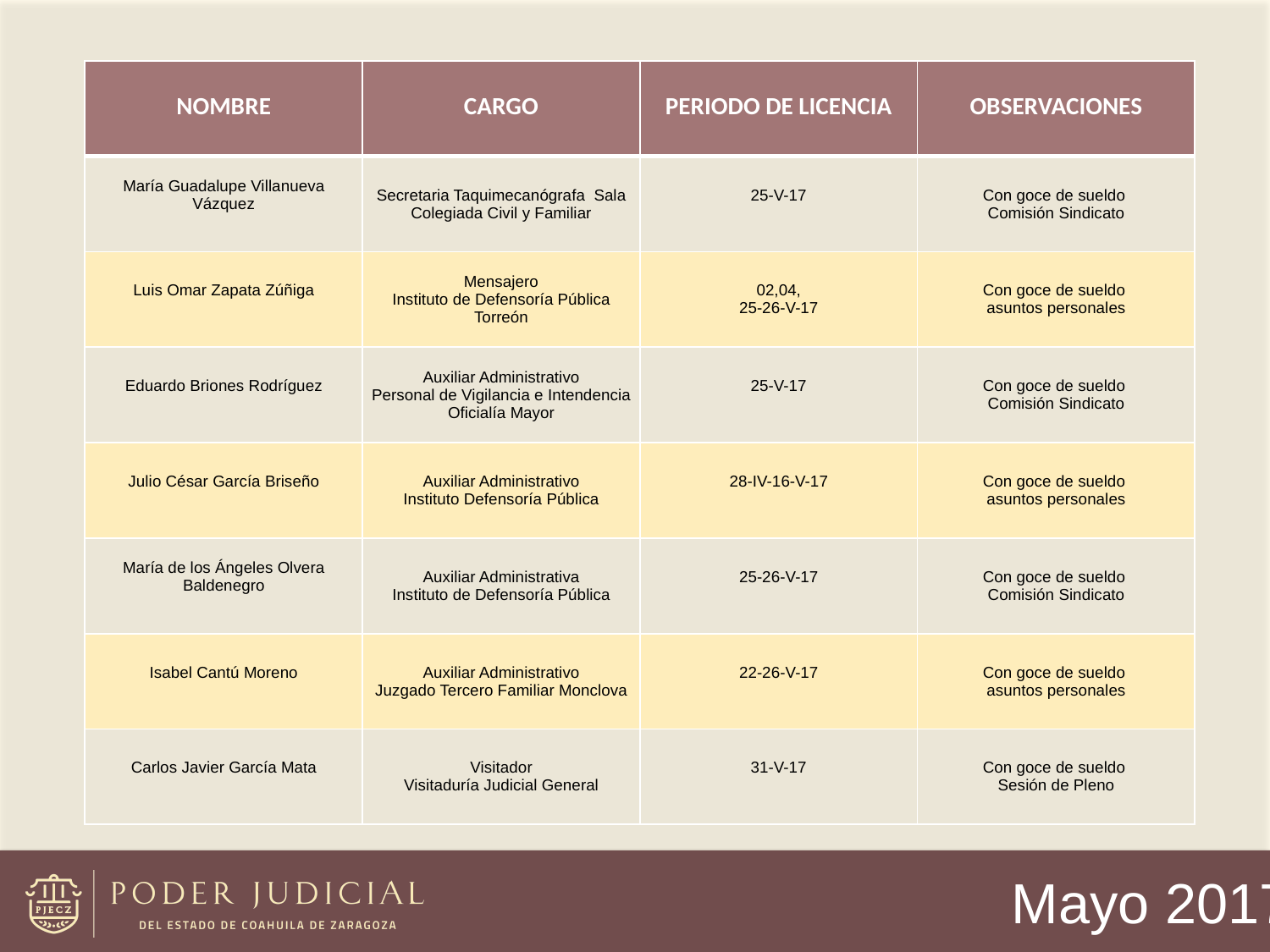

| NOMBRE | CARGO | PERIODO DE LICENCIA | OBSERVACIONES |
| --- | --- | --- | --- |
| María Guadalupe Villanueva Vázquez | Secretaria Taquimecanógrafa Sala Colegiada Civil y Familiar | 25-V-17 | Con goce de sueldo Comisión Sindicato |
| Luis Omar Zapata Zúñiga | Mensajero Instituto de Defensoría Pública Torreón | 02,04, 25-26-V-17 | Con goce de sueldo asuntos personales |
| Eduardo Briones Rodríguez | Auxiliar Administrativo Personal de Vigilancia e Intendencia Oficialía Mayor | 25-V-17 | Con goce de sueldo Comisión Sindicato |
| Julio César García Briseño | Auxiliar Administrativo Instituto Defensoría Pública | 28-IV-16-V-17 | Con goce de sueldo asuntos personales |
| María de los Ángeles Olvera Baldenegro | Auxiliar Administrativa Instituto de Defensoría Pública | 25-26-V-17 | Con goce de sueldo Comisión Sindicato |
| Isabel Cantú Moreno | Auxiliar Administrativo Juzgado Tercero Familiar Monclova | 22-26-V-17 | Con goce de sueldo asuntos personales |
| Carlos Javier García Mata | Visitador Visitaduría Judicial General | 31-V-17 | Con goce de sueldo Sesión de Pleno |
Mayo 2017